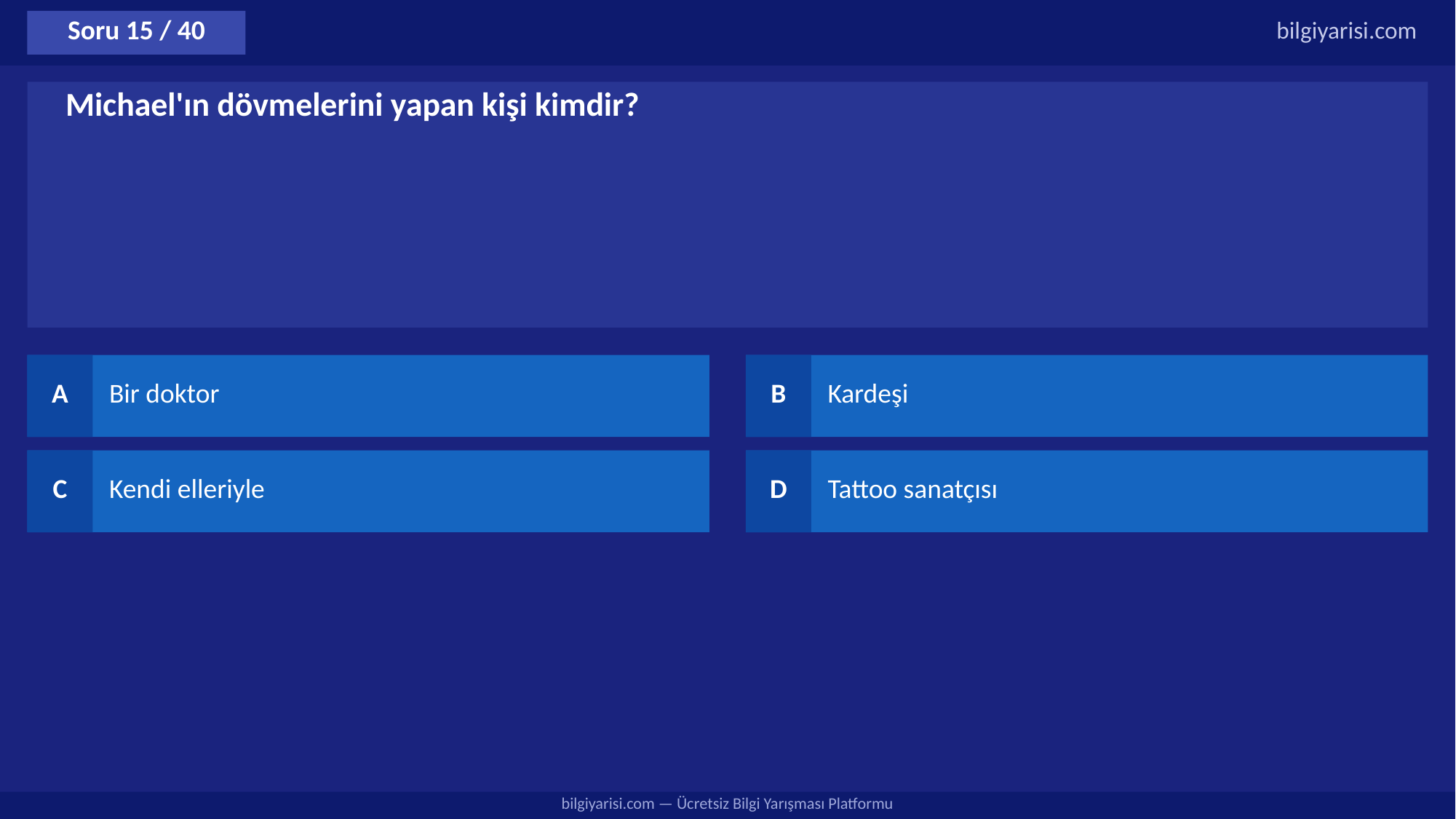

Soru 15 / 40
bilgiyarisi.com

Michael'ın dövmelerini yapan kişi kimdir?

A
Bir doktor

B
Kardeşi

C
Kendi elleriyle

D
Tattoo sanatçısı
bilgiyarisi.com — Ücretsiz Bilgi Yarışması Platformu